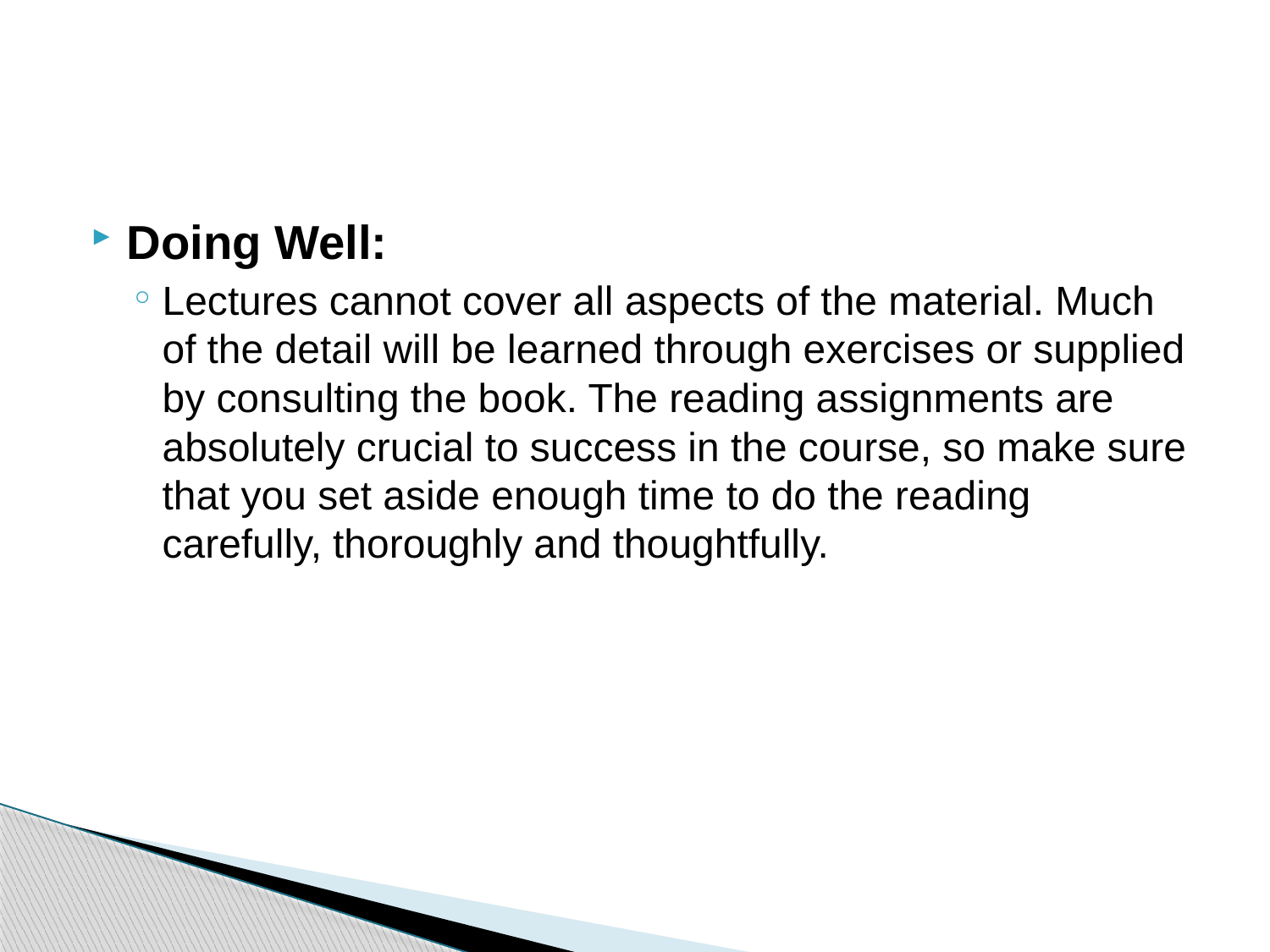

#
Doing Well:
Lectures cannot cover all aspects of the material. Much of the detail will be learned through exercises or supplied by consulting the book. The reading assignments are absolutely crucial to success in the course, so make sure that you set aside enough time to do the reading carefully, thoroughly and thoughtfully.